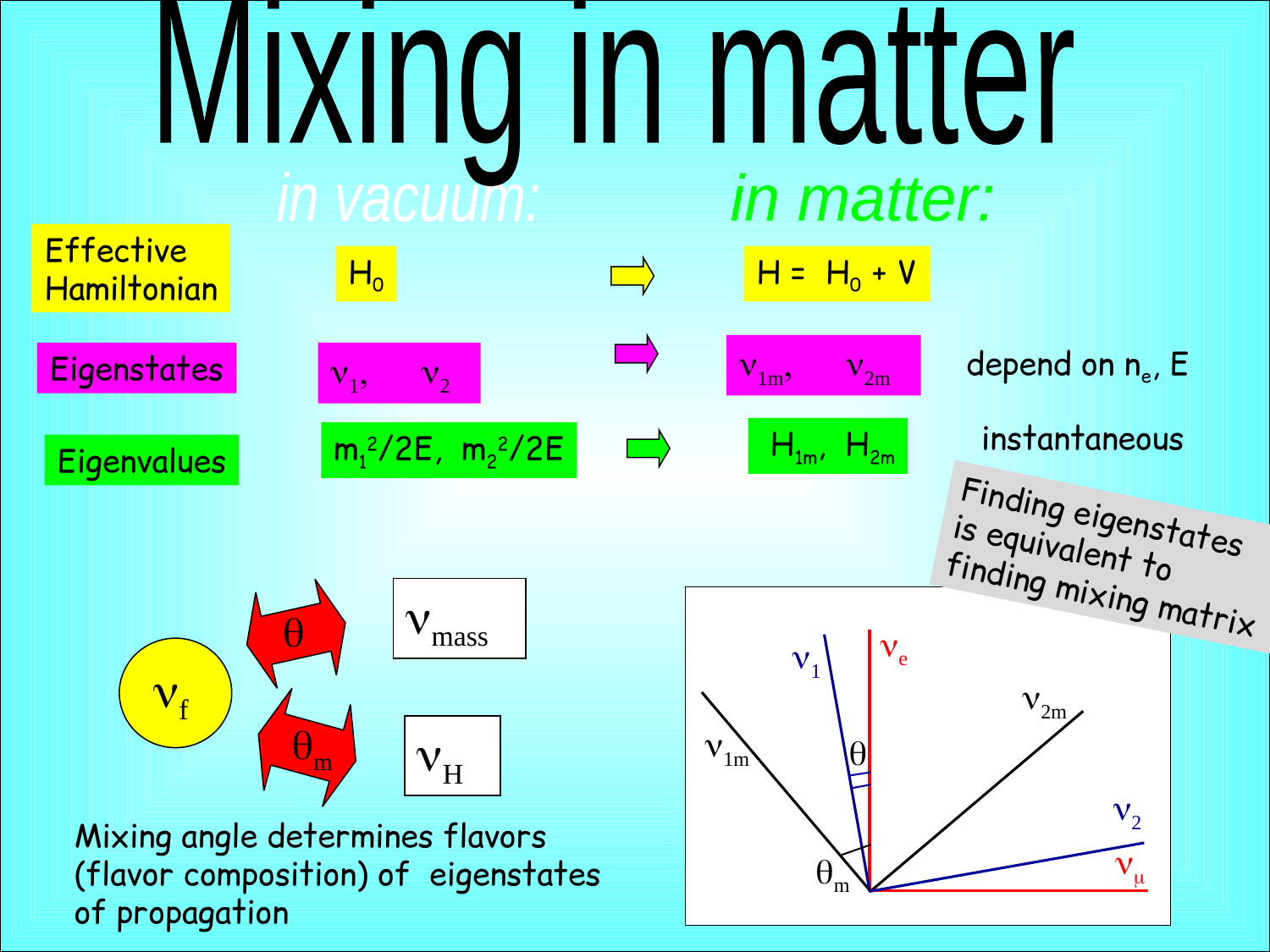

Mixing in matter

in vacuum:
in matter:
Effective
Hamiltonian
H0
H =  H0  + V

ν1m,   ν2m

depend on ne, E
Eigenstates
ν1,   ν2
instantaneous
 H1m,  H2m
m12/2E,  m22/2E

Eigenvalues
Finding eigenstates
is equivalent to
finding mixing matrix

νmass

θ

νe
ν1

νf
ν2m

θm
νH
ν1m
θ

ν2

Mixing angle determines flavors
(flavor composition) of  eigenstates
of propagation
νμ
θm